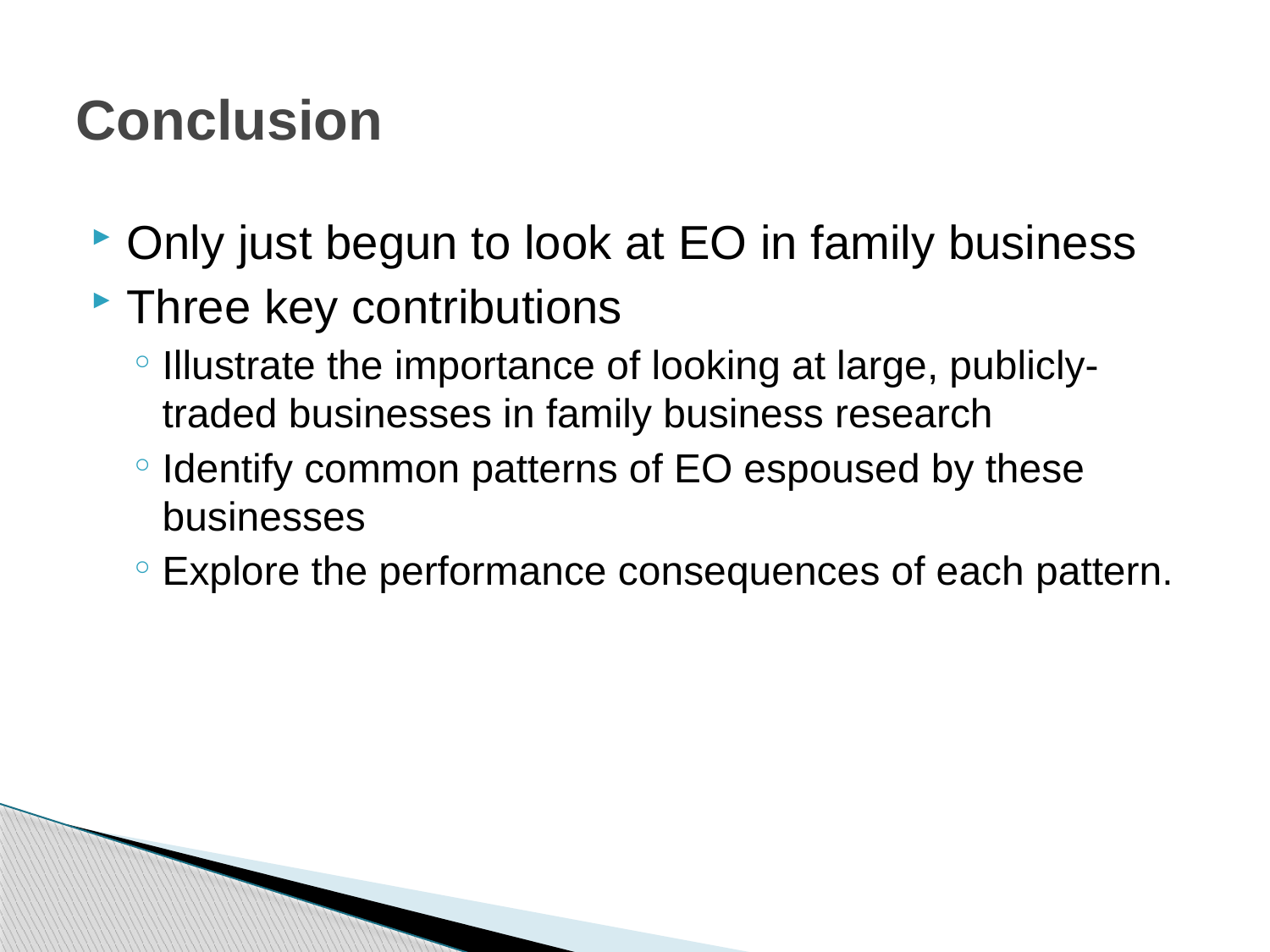

# Conclusion
Only just begun to look at EO in family business
Three key contributions
Illustrate the importance of looking at large, publicly-traded businesses in family business research
Identify common patterns of EO espoused by these businesses
Explore the performance consequences of each pattern.